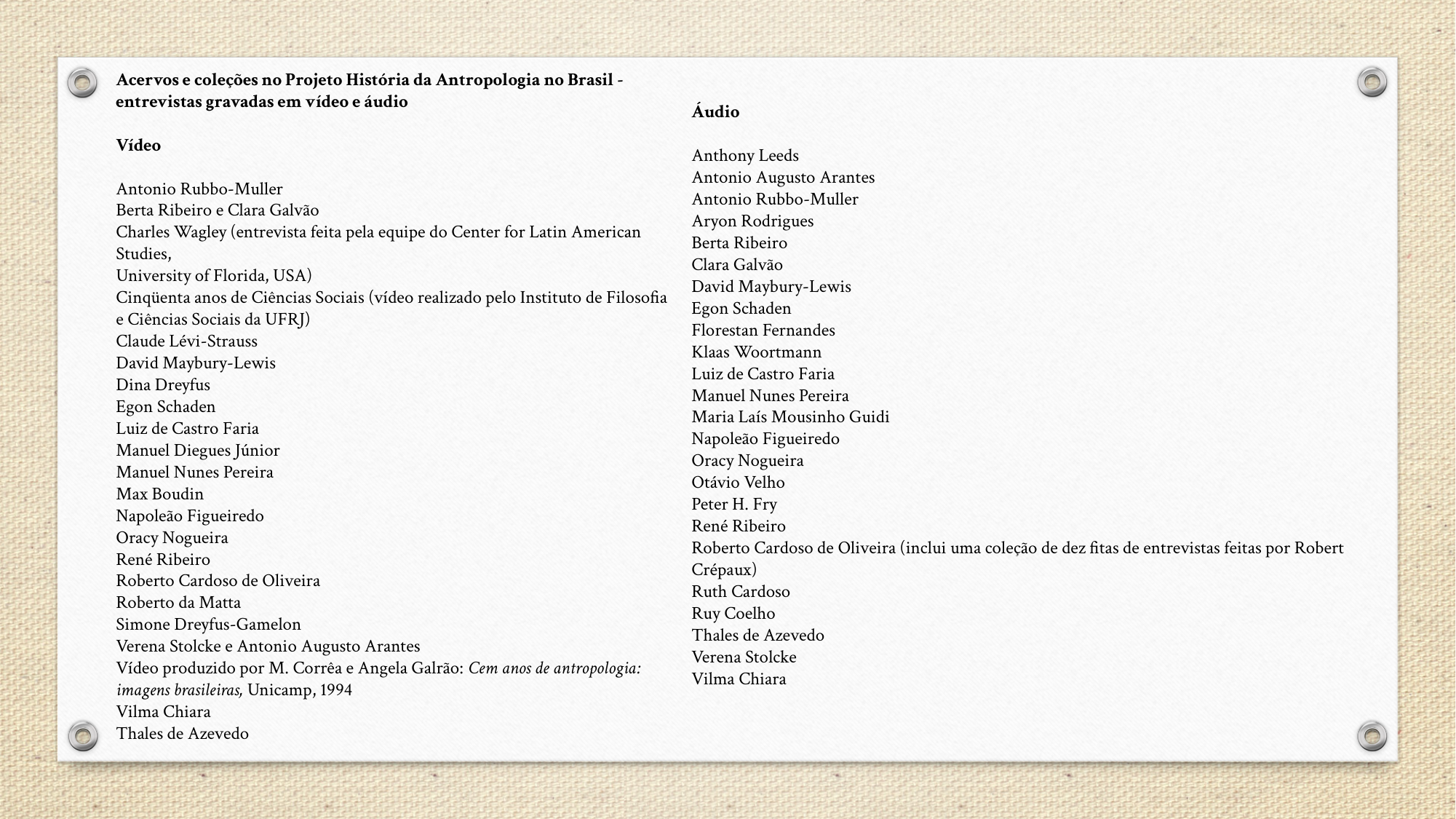

Acervos e coleções no Projeto História da Antropologia no Brasil - entrevistas gravadas em vídeo e áudio

Vídeo

Antonio Rubbo-Muller 
Berta Ribeiro e Clara Galvão 
Charles Wagley (entrevista feita pela equipe do Center for Latin American Studies,
University of Florida, USA) 
Cinqüenta anos de Ciências Sociais (vídeo realizado pelo Instituto de Filosofia
e Ciências Sociais da UFRJ)
Claude Lévi-Strauss 
David Maybury-Lewis 
Dina Dreyfus 
Egon Schaden 
Luiz de Castro Faria 
Manuel Diegues Júnior 
Manuel Nunes Pereira 
Max Boudin 
Napoleão Figueiredo 
Oracy Nogueira 
René Ribeiro 
Roberto Cardoso de Oliveira 
Roberto da Matta 
Simone Dreyfus-Gamelon 
Verena Stolcke e Antonio Augusto Arantes 
Vídeo produzido por M. Corrêa e Angela Galrão: Cem anos de antropologia:
imagens brasileiras, Unicamp, 1994 
Vilma Chiara 
Thales de Azevedo

Áudio

Anthony Leeds 
Antonio Augusto Arantes 
Antonio Rubbo-Muller 
Aryon Rodrigues 
Berta Ribeiro 
Clara Galvão 
David Maybury-Lewis 
Egon Schaden 
Florestan Fernandes 
Klaas Woortmann 
Luiz de Castro Faria 
Manuel Nunes Pereira 
Maria Laís Mousinho Guidi 
Napoleão Figueiredo 
Oracy Nogueira 
Otávio Velho 
Peter H. Fry 
René Ribeiro 
Roberto Cardoso de Oliveira (inclui uma coleção de dez fitas de entrevistas feitas por Robert Crépaux) 
Ruth Cardoso 
Ruy Coelho 
Thales de Azevedo 
Verena Stolcke 
Vilma Chiara